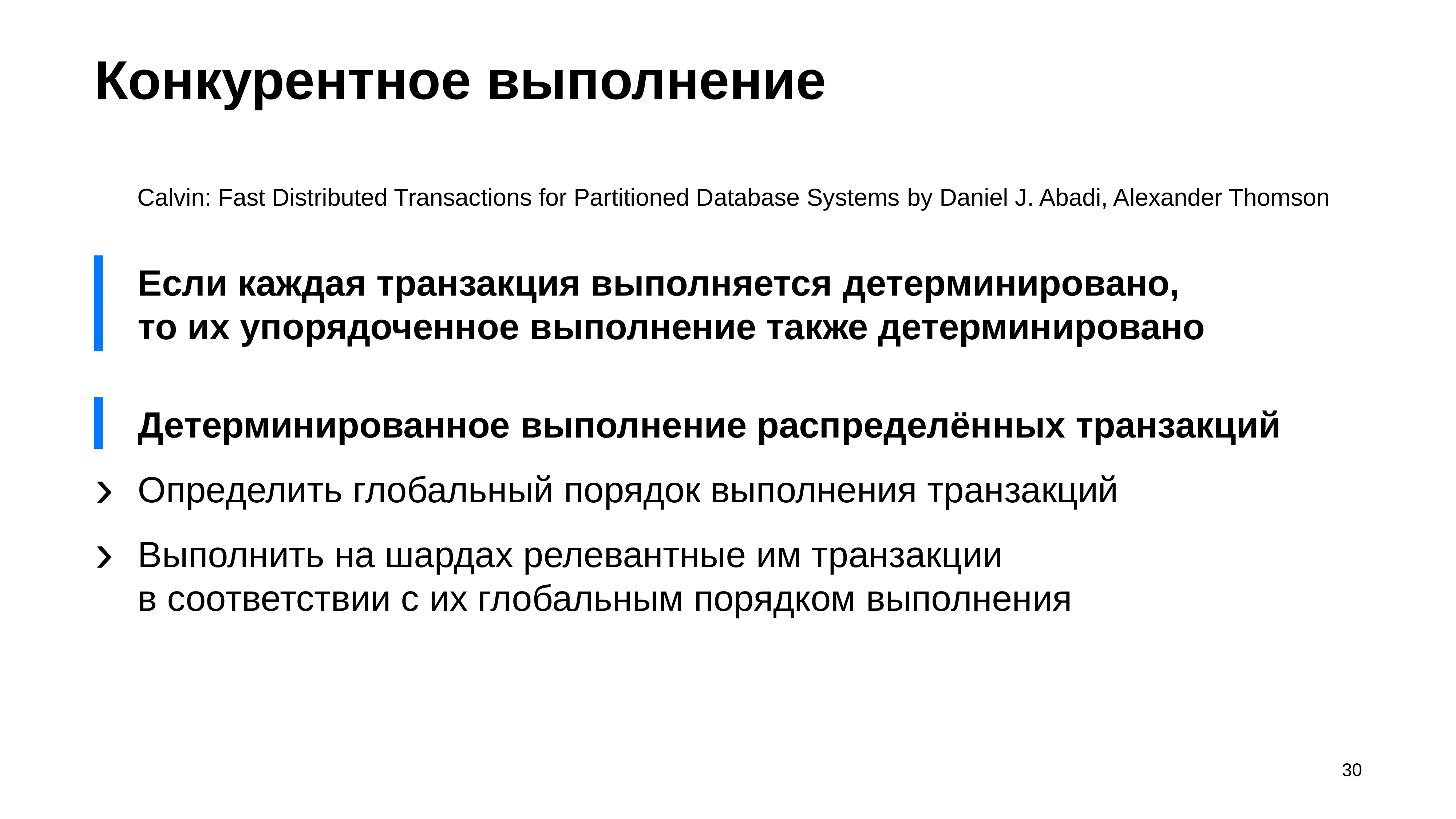

# Конкурентное выполнение
Calvin: Fast Distributed Transactions for Partitioned Database Systems by Daniel J. Abadi, Alexander Thomson

Если каждая транзакция выполняется детерминировано,
то их упорядоченное выполнение также детерминировано

Детерминированное выполнение распределённых транзакций
Определить глобальный порядок выполнения транзакций
Выполнить на шардах релевантные им транзакции
в соответствии с их глобальным порядком выполнения

30